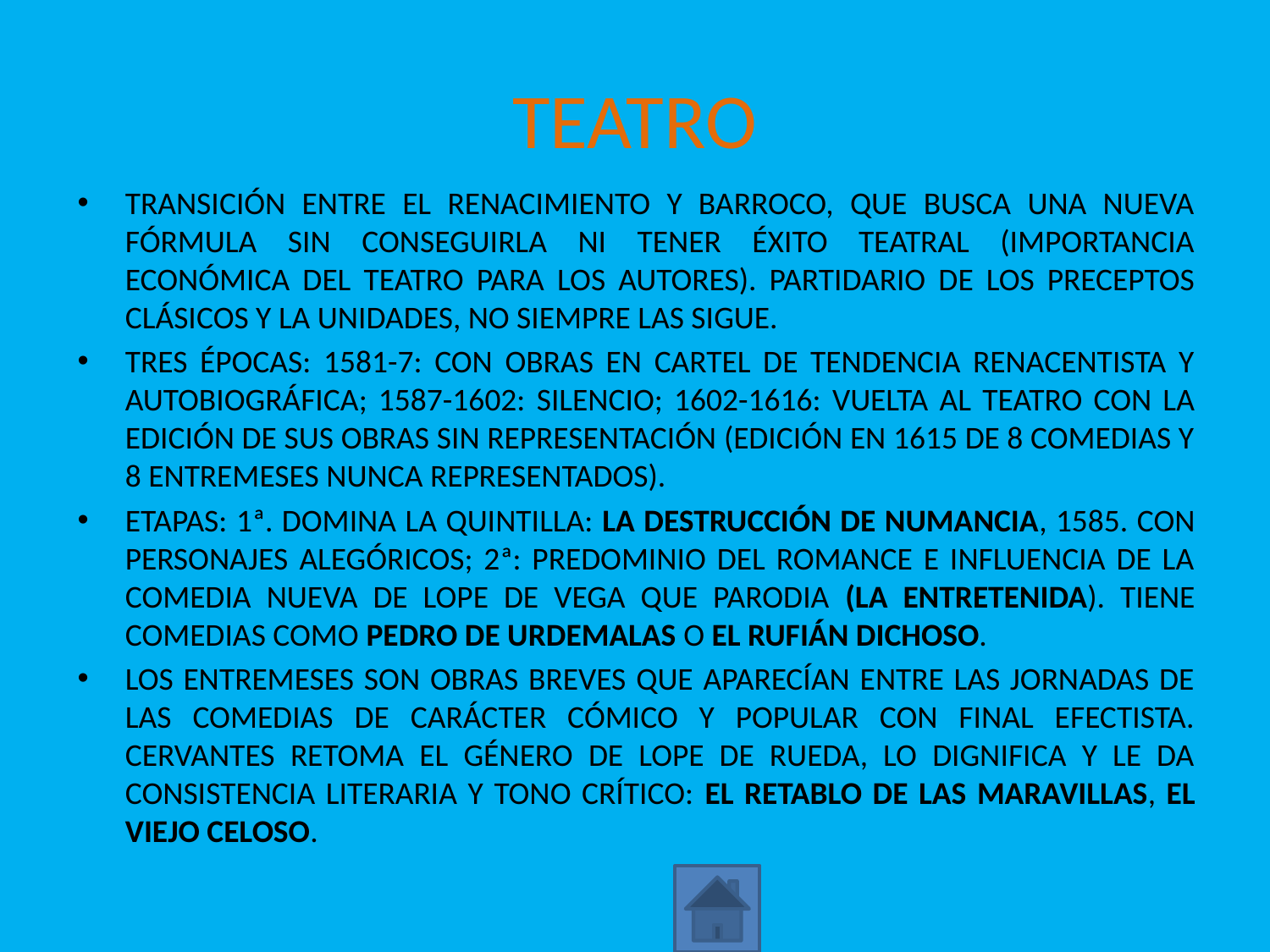

# TEATRO
TRANSICIÓN ENTRE EL RENACIMIENTO Y BARROCO, QUE BUSCA UNA NUEVA FÓRMULA SIN CONSEGUIRLA NI TENER ÉXITO TEATRAL (IMPORTANCIA ECONÓMICA DEL TEATRO PARA LOS AUTORES). PARTIDARIO DE LOS PRECEPTOS CLÁSICOS Y LA UNIDADES, NO SIEMPRE LAS SIGUE.
TRES ÉPOCAS: 1581-7: CON OBRAS EN CARTEL DE TENDENCIA RENACENTISTA Y AUTOBIOGRÁFICA; 1587-1602: SILENCIO; 1602-1616: VUELTA AL TEATRO CON LA EDICIÓN DE SUS OBRAS SIN REPRESENTACIÓN (EDICIÓN EN 1615 DE 8 COMEDIAS Y 8 ENTREMESES NUNCA REPRESENTADOS).
ETAPAS: 1ª. DOMINA LA QUINTILLA: LA DESTRUCCIÓN DE NUMANCIA, 1585. CON PERSONAJES ALEGÓRICOS; 2ª: PREDOMINIO DEL ROMANCE E INFLUENCIA DE LA COMEDIA NUEVA DE LOPE DE VEGA QUE PARODIA (LA ENTRETENIDA). TIENE COMEDIAS COMO PEDRO DE URDEMALAS O EL RUFIÁN DICHOSO.
LOS ENTREMESES SON OBRAS BREVES QUE APARECÍAN ENTRE LAS JORNADAS DE LAS COMEDIAS DE CARÁCTER CÓMICO Y POPULAR CON FINAL EFECTISTA. CERVANTES RETOMA EL GÉNERO DE LOPE DE RUEDA, LO DIGNIFICA Y LE DA CONSISTENCIA LITERARIA Y TONO CRÍTICO: EL RETABLO DE LAS MARAVILLAS, EL VIEJO CELOSO.